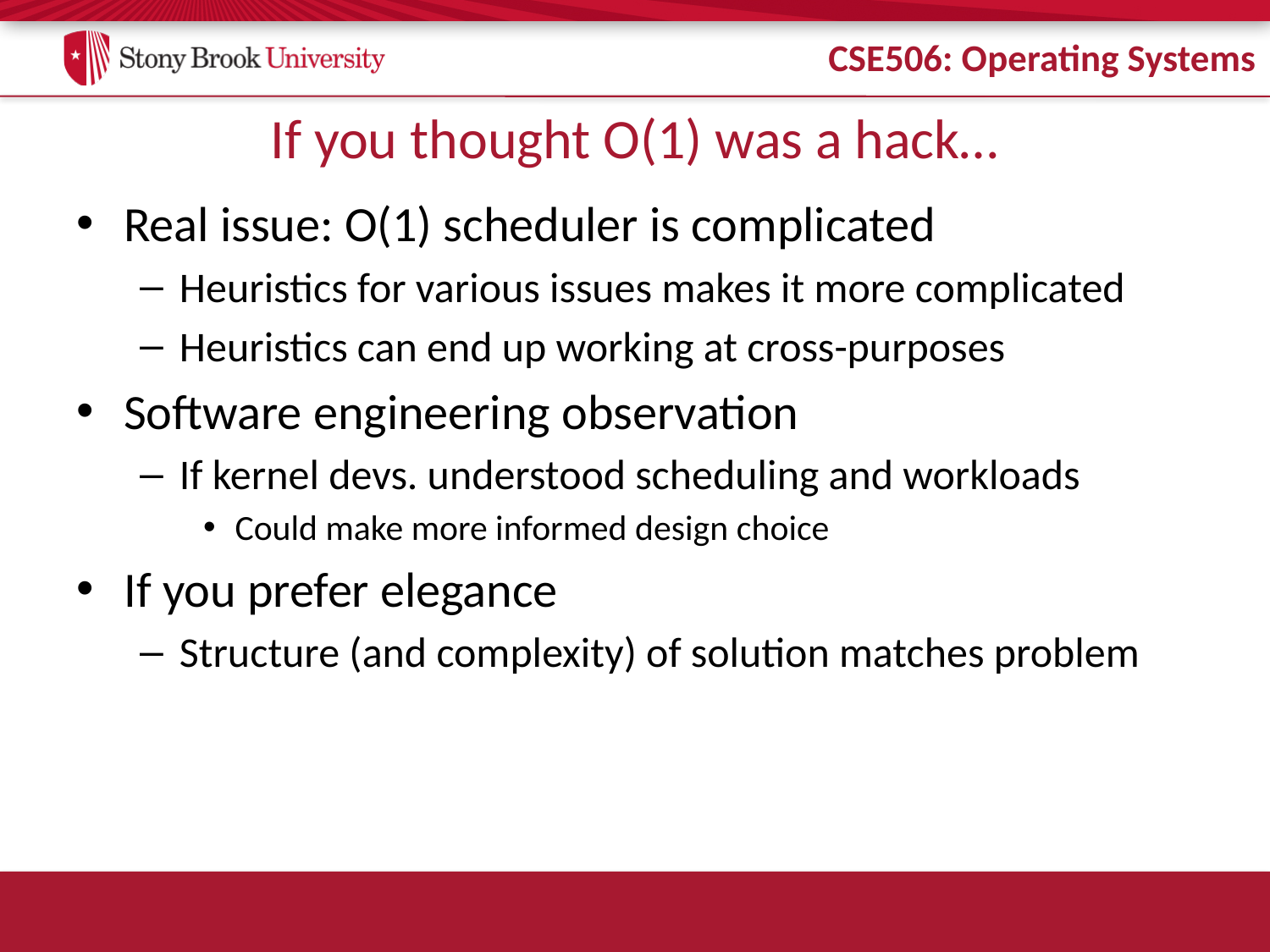

# If you thought O(1) was a hack…
Real issue: O(1) scheduler is complicated
Heuristics for various issues makes it more complicated
Heuristics can end up working at cross-purposes
Software engineering observation
If kernel devs. understood scheduling and workloads
Could make more informed design choice
If you prefer elegance
Structure (and complexity) of solution matches problem